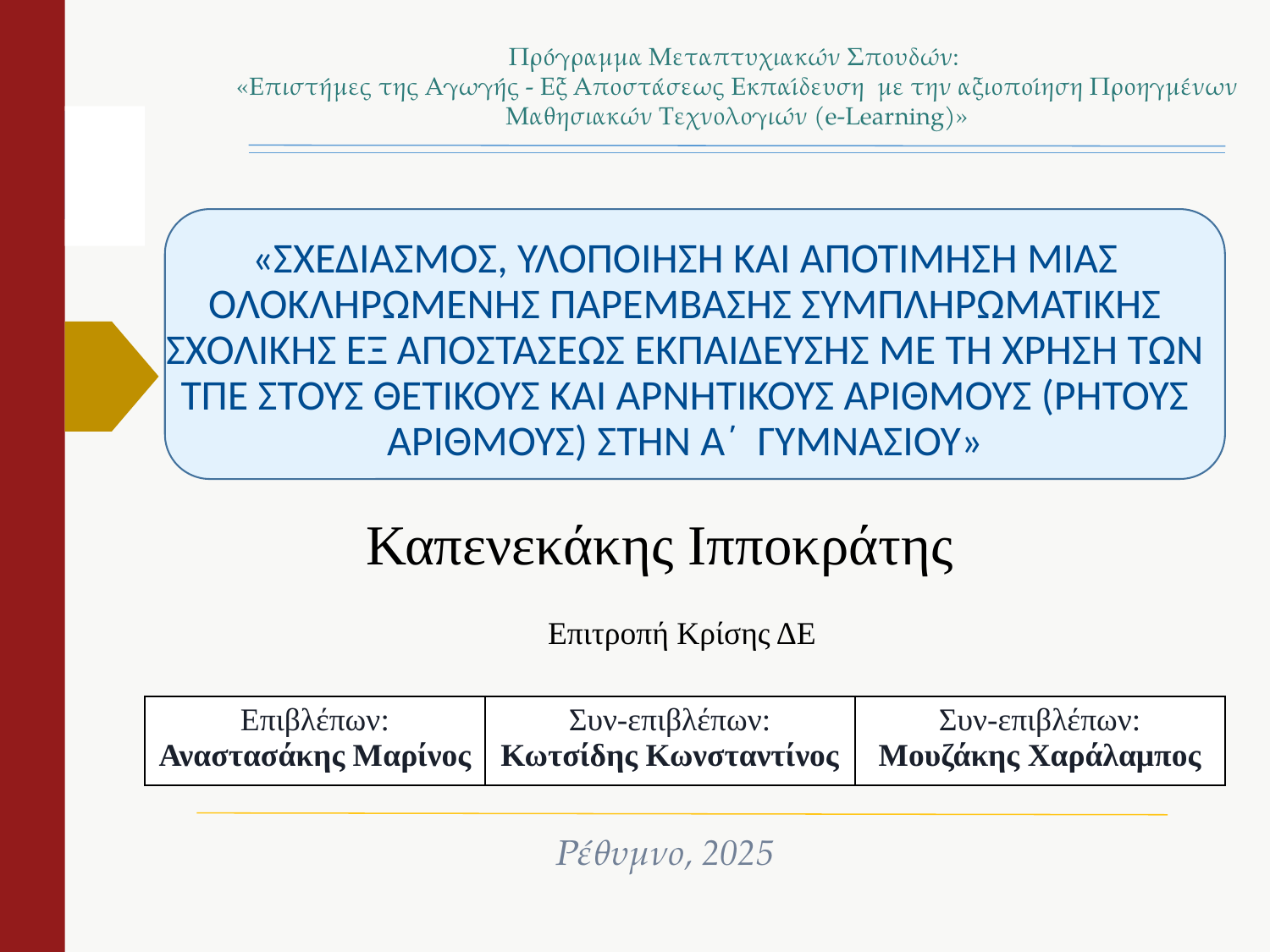

Πρόγραμμα Μεταπτυχιακών Σπουδών:
«Επιστήμες της Αγωγής - Εξ Αποστάσεως Εκπαίδευση  με την αξιοποίηση Προηγμένων Μαθησιακών Τεχνολογιών (e-Learning)»

# «ΣΧΕΔΙΑΣΜΟΣ, ΥΛΟΠΟΙΗΣΗ ΚΑΙ ΑΠΟΤΙΜΗΣΗ ΜΙΑΣ ΟΛΟΚΛΗΡΩΜΕΝΗΣ ΠΑΡΕΜΒΑΣΗΣ ΣΥΜΠΛΗΡΩΜΑΤΙΚΗΣ ΣΧΟΛΙΚΗΣ ΕΞ ΑΠΟΣΤΑΣΕΩΣ ΕΚΠΑΙΔΕΥΣΗΣ ΜΕ ΤΗ ΧΡΗΣΗ ΤΩΝ ΤΠΕ ΣΤΟΥΣ ΘΕΤΙΚΟΥΣ ΚΑΙ ΑΡΝΗΤΙΚΟΥΣ ΑΡΙΘΜΟΥΣ (ΡΗΤΟΥΣ ΑΡΙΘΜΟΥΣ) ΣΤΗΝ Α΄  ΓΥΜΝΑΣΙΟΥ»
Καπενεκάκης Ιπποκράτης
Επιτροπή Κρίσης ΔΕ
| Επιβλέπων: Αναστασάκης Μαρίνος | Συν-επιβλέπων: Κωτσίδης Κωνσταντίνος | Συν-επιβλέπων: Μουζάκης Χαράλαμπος |
| --- | --- | --- |
Ρέθυμνο, 2025